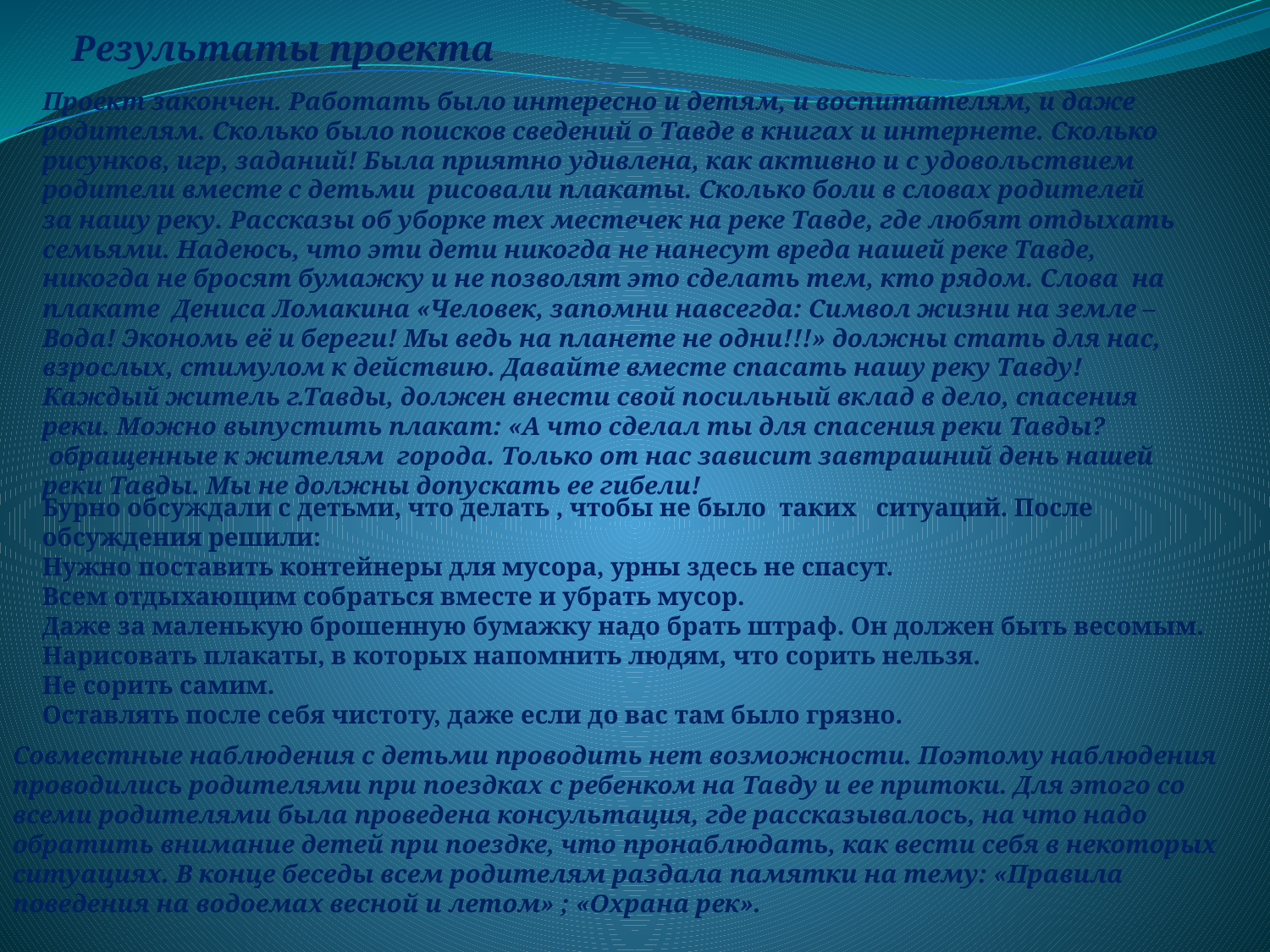

Результаты проекта
Проект закончен. Работать было интересно и детям, и воспитателям, и даже родителям. Сколько было поисков сведений о Тавде в книгах и интернете. Сколько рисунков, игр, заданий! Была приятно удивлена, как активно и с удовольствием родители вместе с детьми  рисовали плакаты. Сколько боли в словах родителей за нашу реку. Рассказы об уборке тех местечек на реке Тавде, где любят отдыхать семьями. Надеюсь, что эти дети никогда не нанесут вреда нашей реке Тавде, никогда не бросят бумажку и не позволят это сделать тем, кто рядом. Слова  на плакате  Дениса Ломакина «Человек, запомни навсегда: Символ жизни на земле –Вода! Экономь её и береги! Мы ведь на планете не одни!!!» должны стать для нас, взрослых, стимулом к действию. Давайте вместе спасать нашу реку Тавду! Каждый житель г.Тавды, должен внести свой посильный вклад в дело, спасения реки. Можно выпустить плакат: «А что сделал ты для спасения реки Тавды?  обращенные к жителям  города. Только от нас зависит завтрашний день нашей реки Тавды. Мы не должны допускать ее гибели!
Бурно обсуждали с детьми, что делать , чтобы не было  таких   ситуаций. После обсуждения решили:
Нужно поставить контейнеры для мусора, урны здесь не спасут.
Всем отдыхающим собраться вместе и убрать мусор.
Даже за маленькую брошенную бумажку надо брать штраф. Он должен быть весомым.
Нарисовать плакаты, в которых напомнить людям, что сорить нельзя.
Не сорить самим.
Оставлять после себя чистоту, даже если до вас там было грязно.
Совместные наблюдения с детьми проводить нет возможности. Поэтому наблюдения проводились родителями при поездках с ребенком на Тавду и ее притоки. Для этого со всеми родителями была проведена консультация, где рассказывалось, на что надо обратить внимание детей при поездке, что пронаблюдать, как вести себя в некоторых ситуациях. В конце беседы всем родителям раздала памятки на тему: «Правила поведения на водоемах весной и летом» ; «Охрана рек».